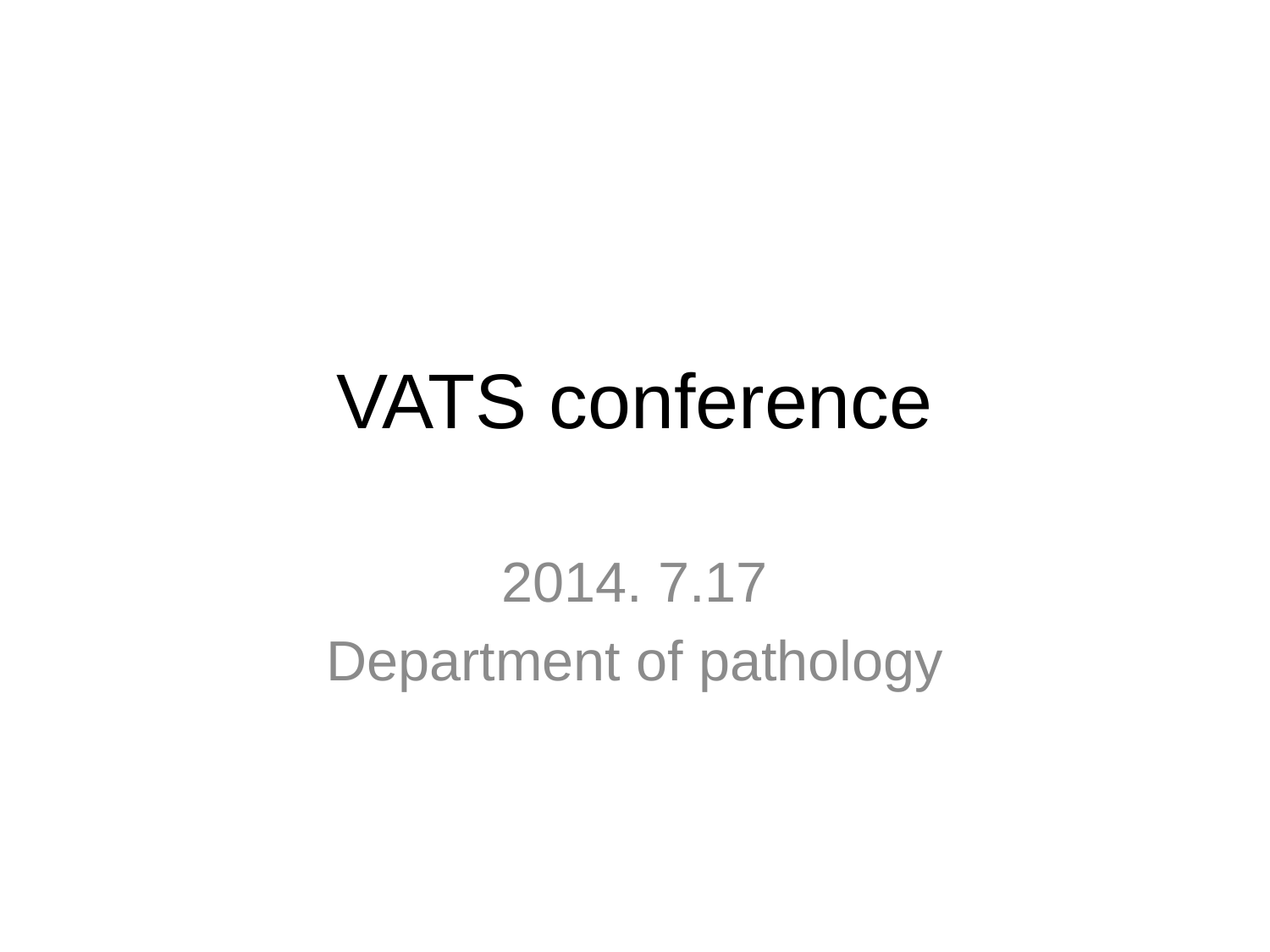

# VATS conference
2014. 7.17
Department of pathology